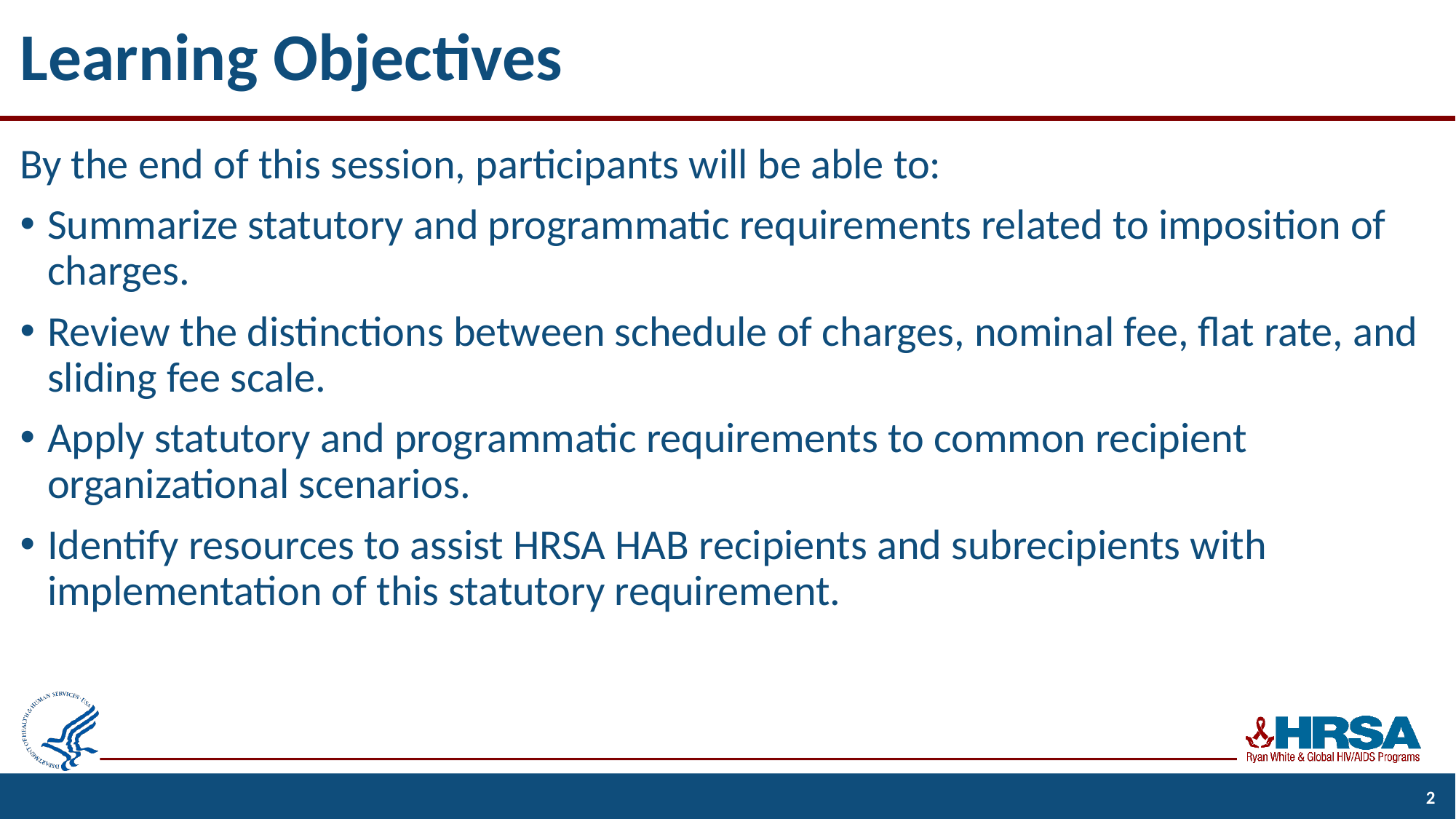

# Learning Objectives
By the end of this session, participants will be able to:
Summarize statutory and programmatic requirements related to imposition of charges.
Review the distinctions between schedule of charges, nominal fee, flat rate, and sliding fee scale.
Apply statutory and programmatic requirements to common recipient organizational scenarios.
Identify resources to assist HRSA HAB recipients and subrecipients with implementation of this statutory requirement.
2